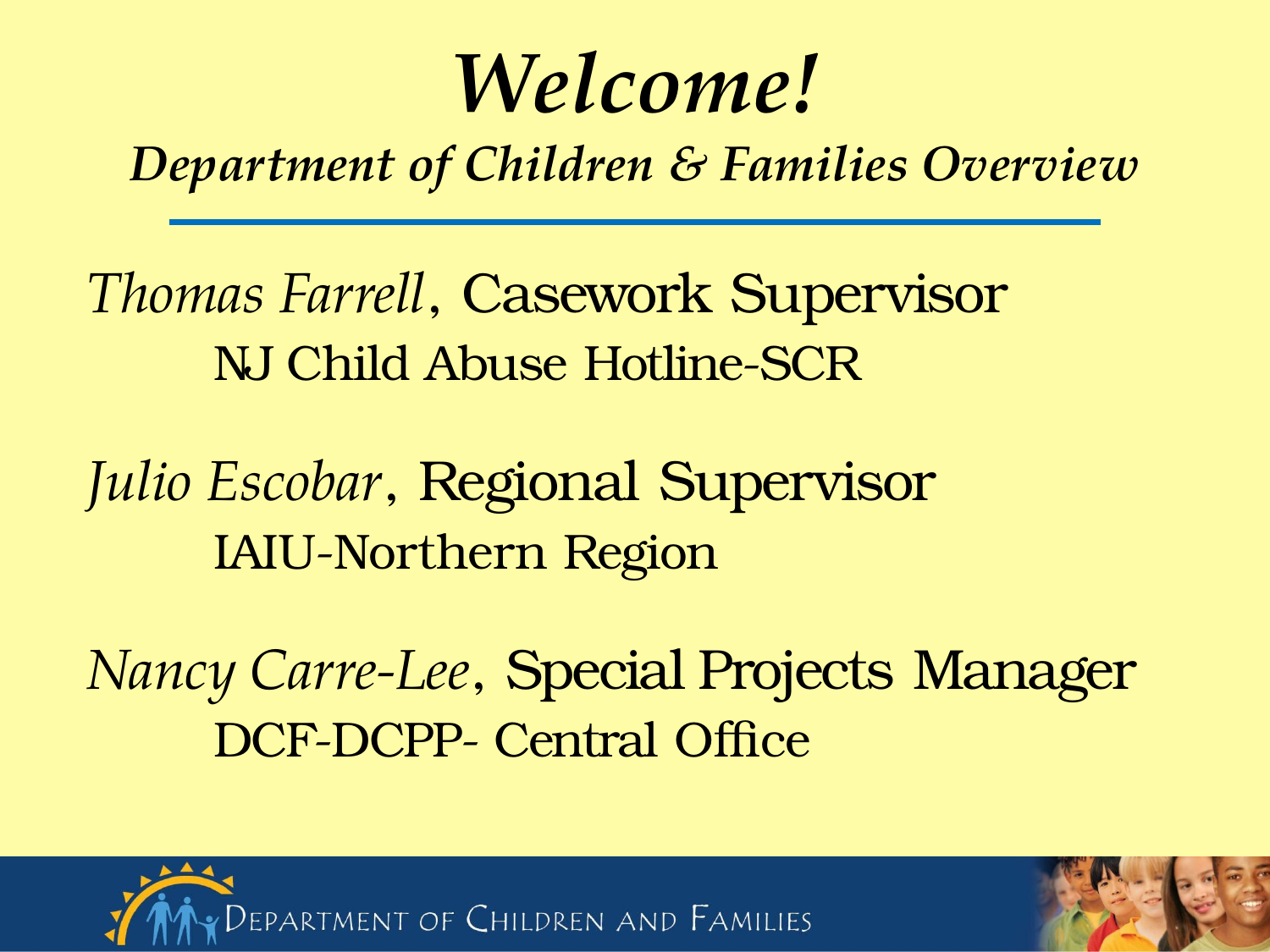

# Welcome!
Department of Children & Families Overview

Thomas Farrell, Casework Supervisor
NJ Child Abuse Hotline-SCR

Julio Escobar, Regional Supervisor
IAIU-Northern Region

Nancy Carre-Lee, Special Projects Manager
DCF-DCPP- Central Office